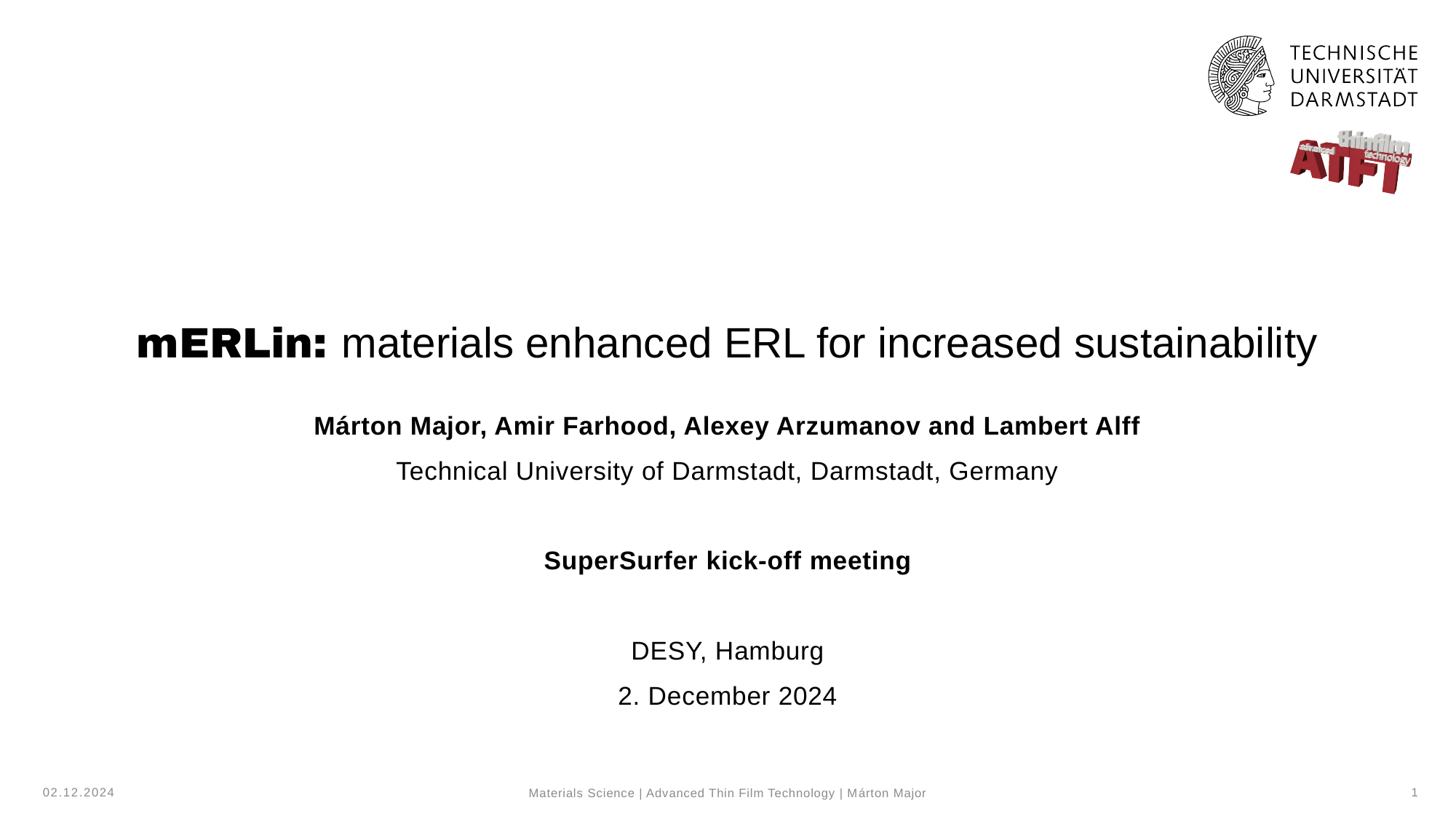

# mERLin: materials enhanced ERL for increased sustainability
Márton Major, Amir Farhood, Alexey Arzumanov and Lambert Alff
Technical University of Darmstadt, Darmstadt, Germany

SuperSurfer kick-off meeting

DESY, Hamburg
2. December 2024

02.12.2024
1